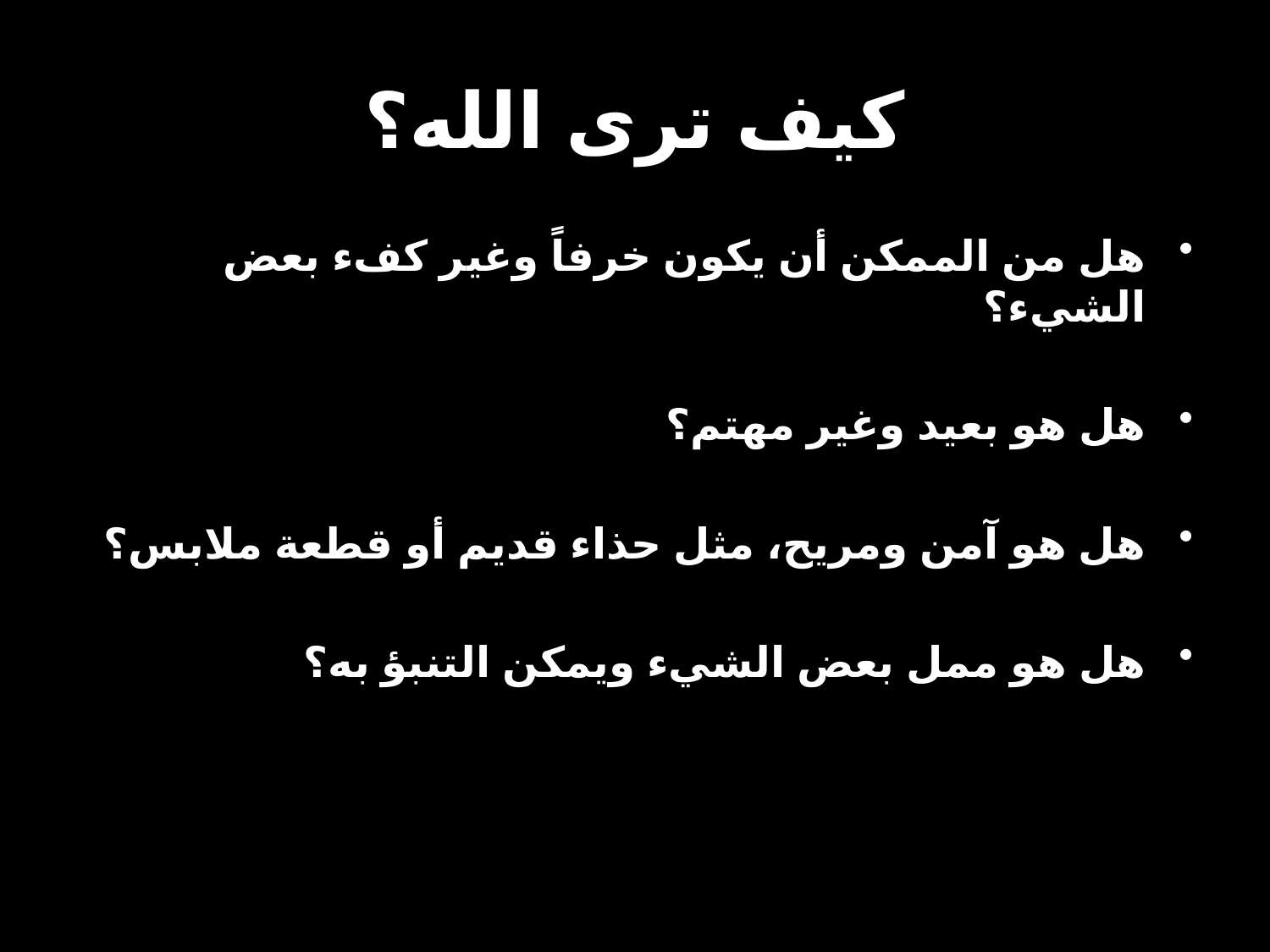

# كيف ترى الله؟
هل من الممكن أن يكون خرفاً وغير كفء بعض الشيء؟

هل هو بعيد وغير مهتم؟

هل هو آمن ومريح، مثل حذاء قديم أو قطعة ملابس؟

هل هو ممل بعض الشيء ويمكن التنبؤ به؟